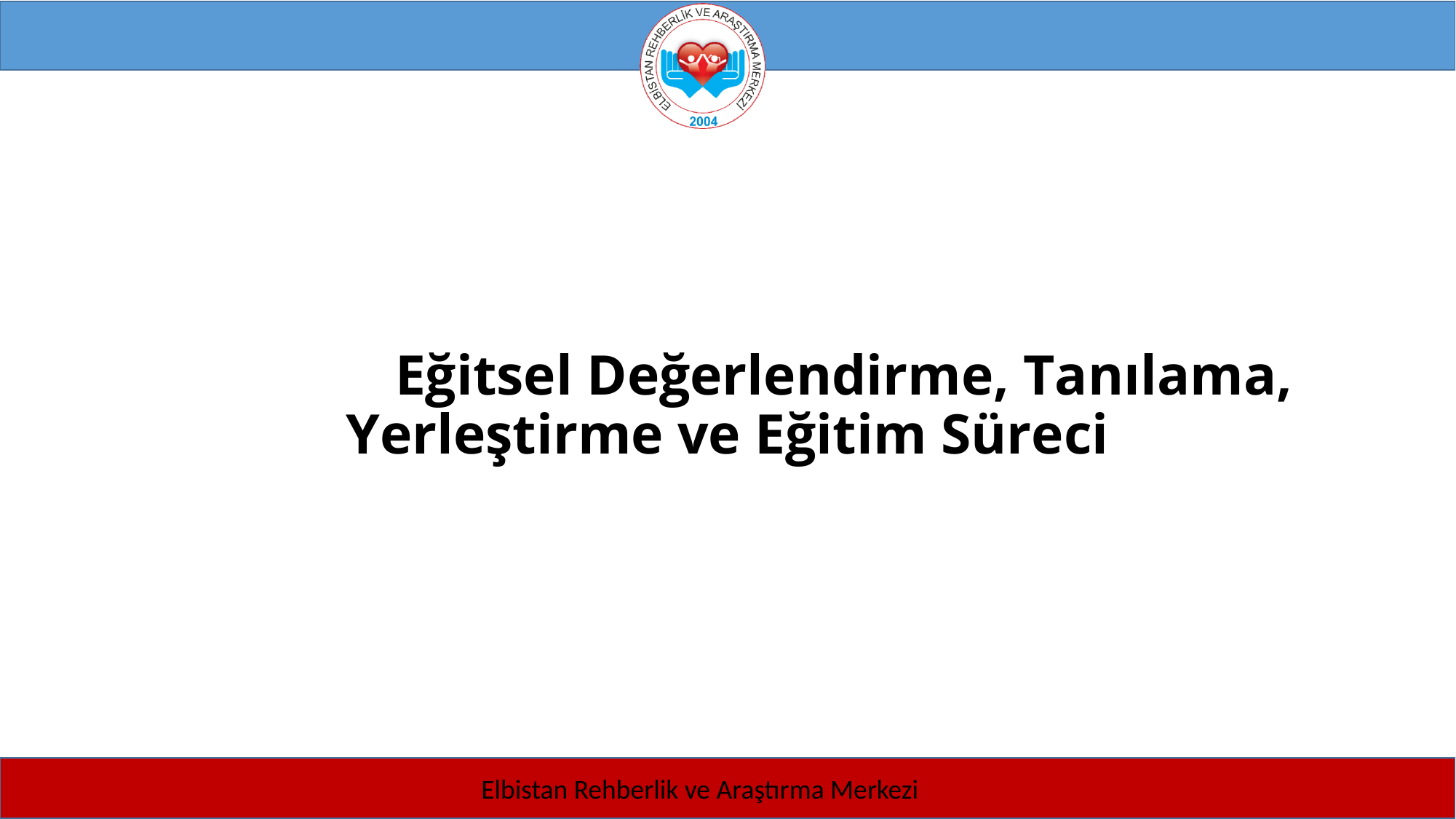

Eğitsel Değerlendirme, Tanılama, Yerleştirme ve Eğitim Süreci